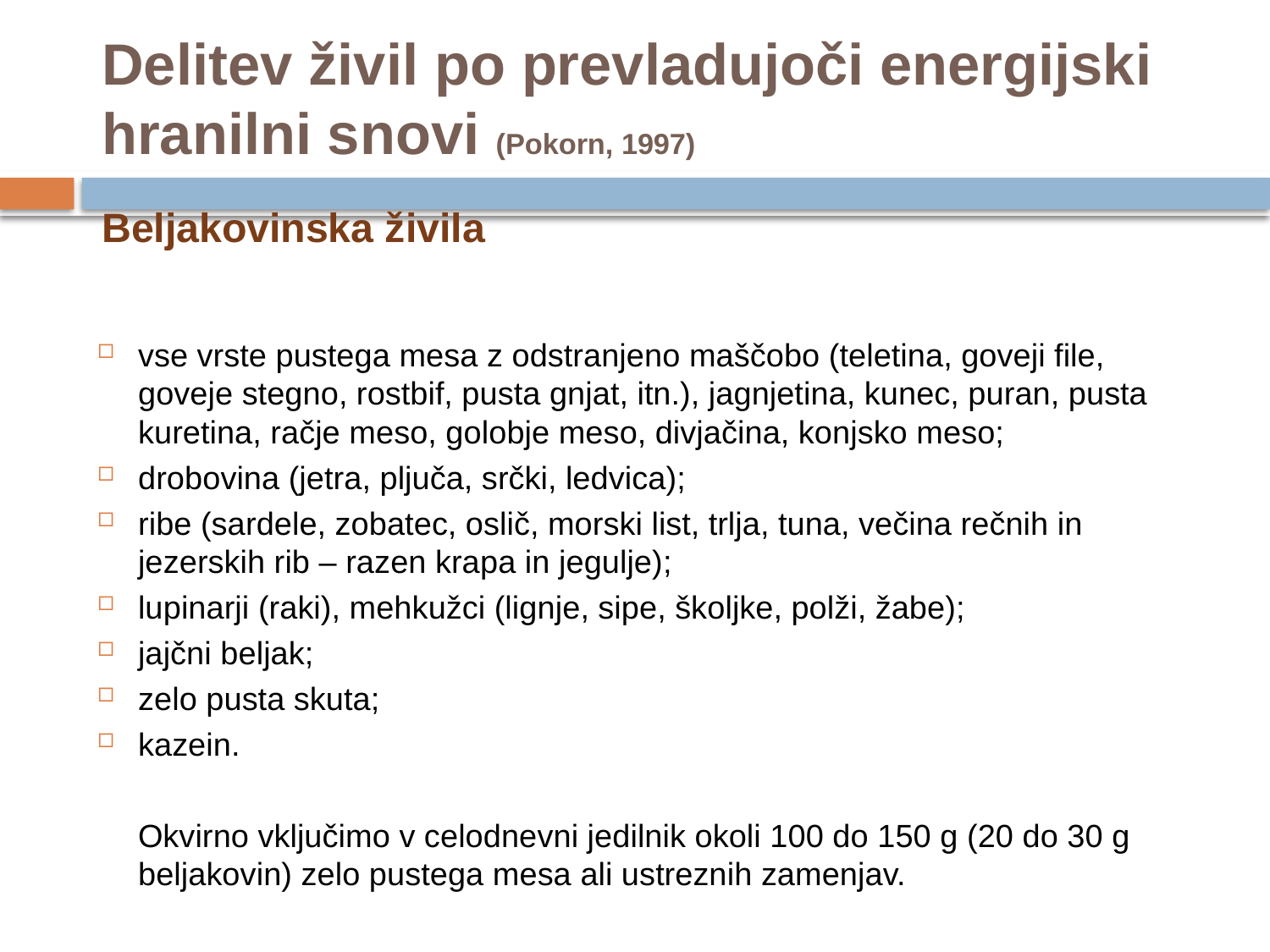

# Delitev živil po prevladujoči energijski hranilni snovi (Pokorn, 1997) Beljakovinska živila

vse vrste pustega mesa z odstranjeno maščobo (teletina, goveji file, goveje stegno, rostbif, pusta gnjat, itn.), jagnjetina, kunec, puran, pusta kuretina, račje meso, golobje meso, divjačina, konjsko meso;
drobovina (jetra, pljuča, srčki, ledvica);
ribe (sardele, zobatec, oslič, morski list, trlja, tuna, večina rečnih in jezerskih rib – razen krapa in jegulje);
lupinarji (raki), mehkužci (lignje, sipe, školjke, polži, žabe);
jajčni beljak;
zelo pusta skuta;
kazein.

 	Okvirno vključimo v celodnevni jedilnik okoli 100 do 150 g (20 do 30 g beljakovin) zelo pustega mesa ali ustreznih zamenjav.